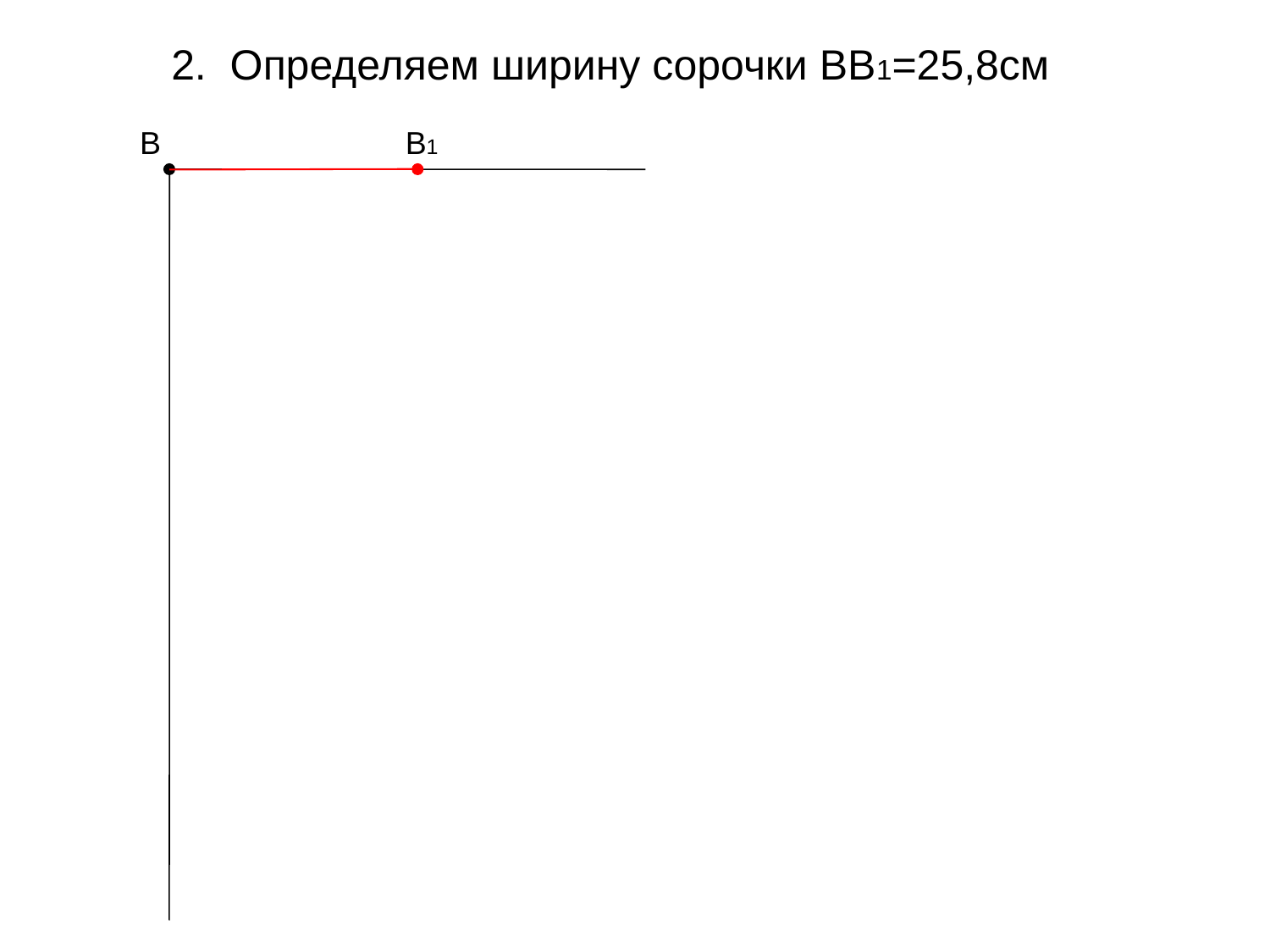

2.  Определяем ширину сорочки ВВ1=25,8см

В
В1